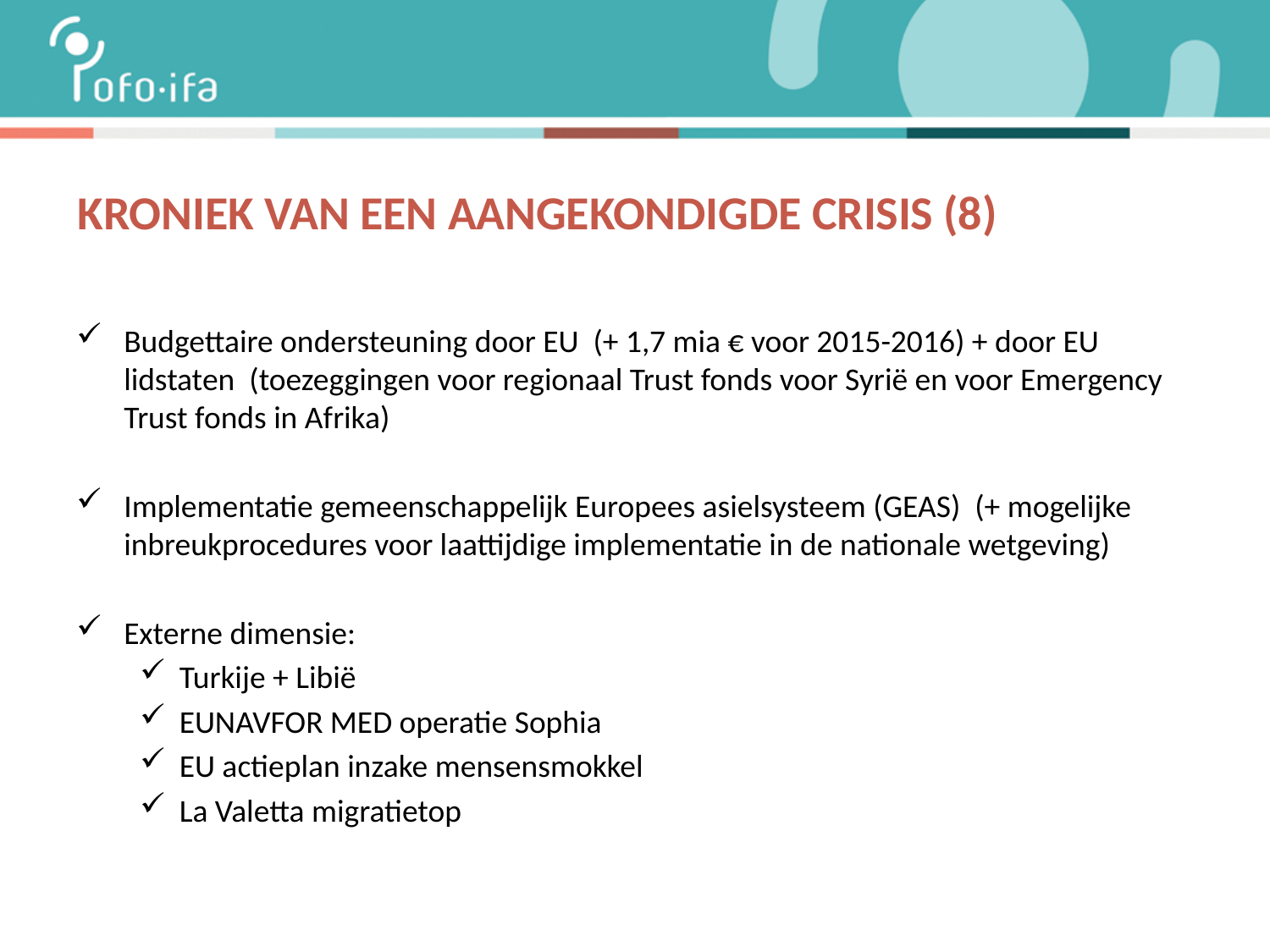

# Kroniek van een aangekondigde crisis (8)

Budgettaire ondersteuning door EU  (+ 1,7 mia € voor 2015-2016) + door EU lidstaten  (toezeggingen voor regionaal Trust fonds voor Syrië en voor Emergency Trust fonds in Afrika)

Implementatie gemeenschappelijk Europees asielsysteem (GEAS)  (+ mogelijke inbreukprocedures voor laattijdige implementatie in de nationale wetgeving)

Externe dimensie:
Turkije + Libië
EUNAVFOR MED operatie Sophia
EU actieplan inzake mensensmokkel
La Valetta migratietop